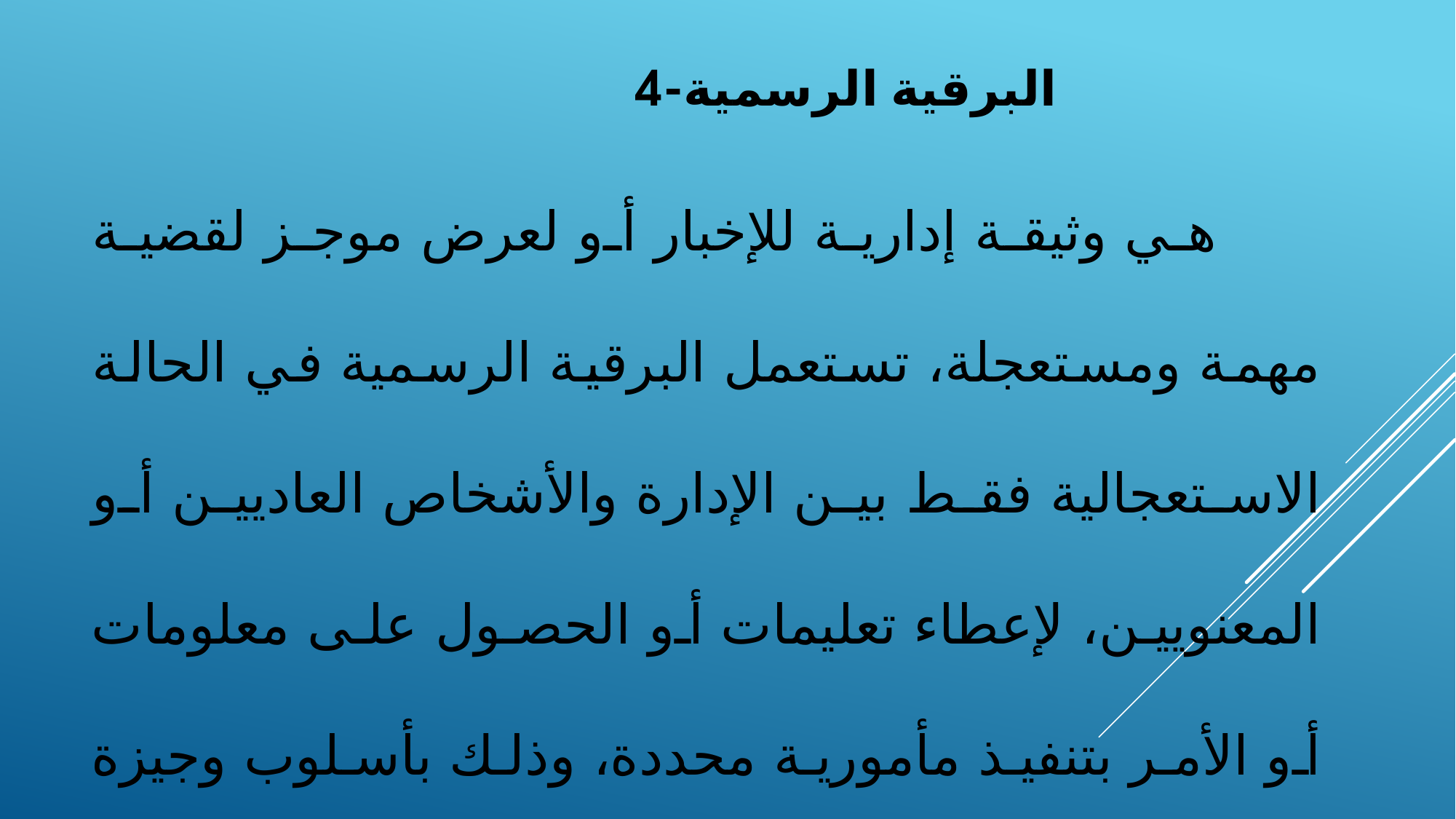

4-البرقية الرسمية
      هي وثيقة إدارية للإخبار أو لعرض موجز لقضية مهمة ومستعجلة، تستعمل البرقية الرسمية في الحالة الاستعجالية فقط بين الإدارة والأشخاص العاديين أو المعنويين، لإعطاء تعليمات أو الحصول علی معلومات أو الأمر بتنفيذ مأمورية محددة، وذلك بأسلوب وجيزة ودقيق وواضح، وقد توجه إلى رئيس إداري أو مرؤوس أو لزميل.